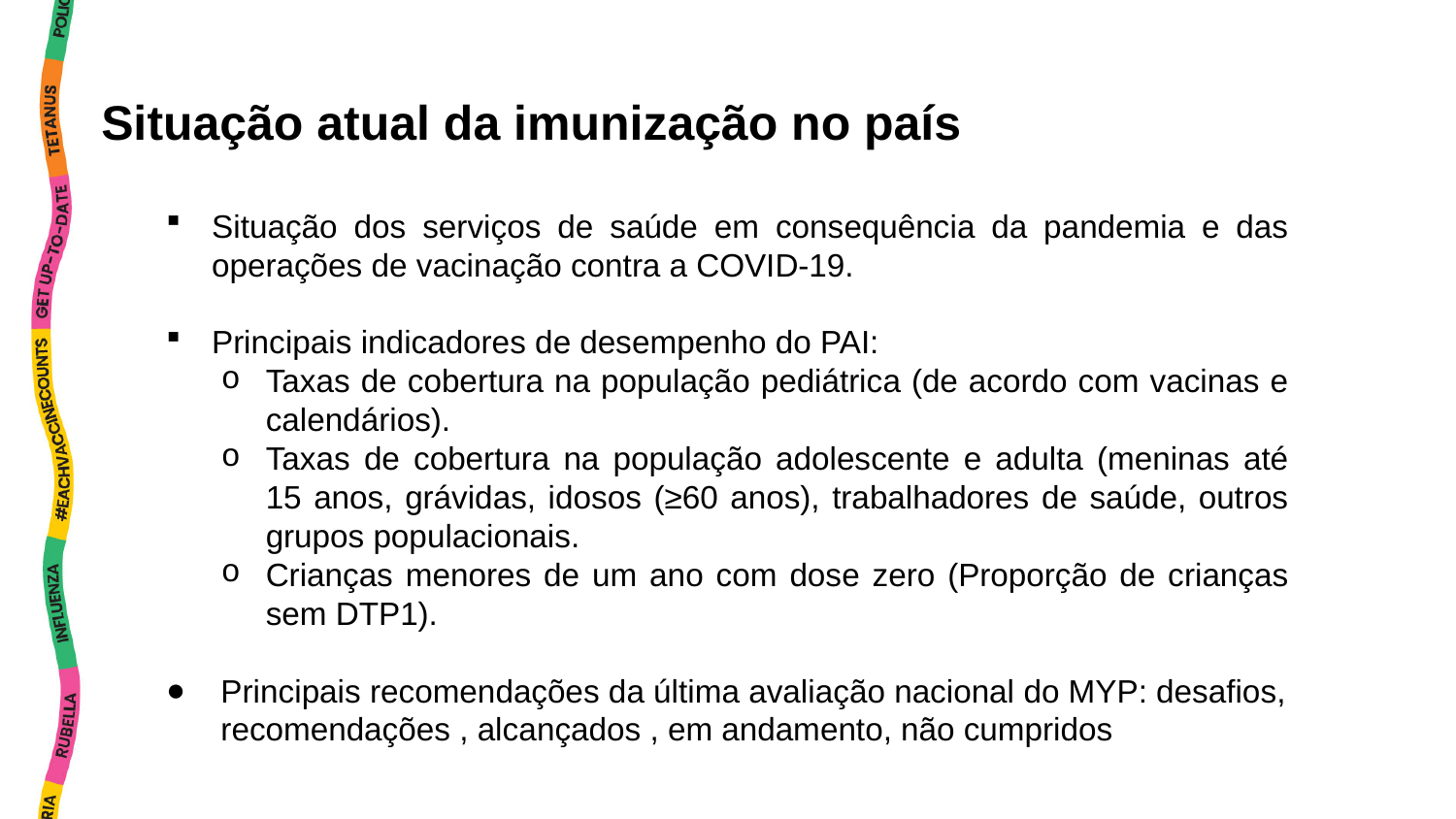

Situação atual da imunização no país
Situação dos serviços de saúde em consequência da pandemia e das operações de vacinação contra a COVID-19.

Principais indicadores de desempenho do PAI:
Taxas de cobertura na população pediátrica (de acordo com vacinas e calendários).
Taxas de cobertura na população adolescente e adulta (meninas até 15 anos, grávidas, idosos (≥60 anos), trabalhadores de saúde, outros grupos populacionais.
Crianças menores de um ano com dose zero (Proporção de crianças sem DTP1).

Principais recomendações da última avaliação nacional do MYP: desafios, recomendações , alcançados , em andamento, não cumpridos